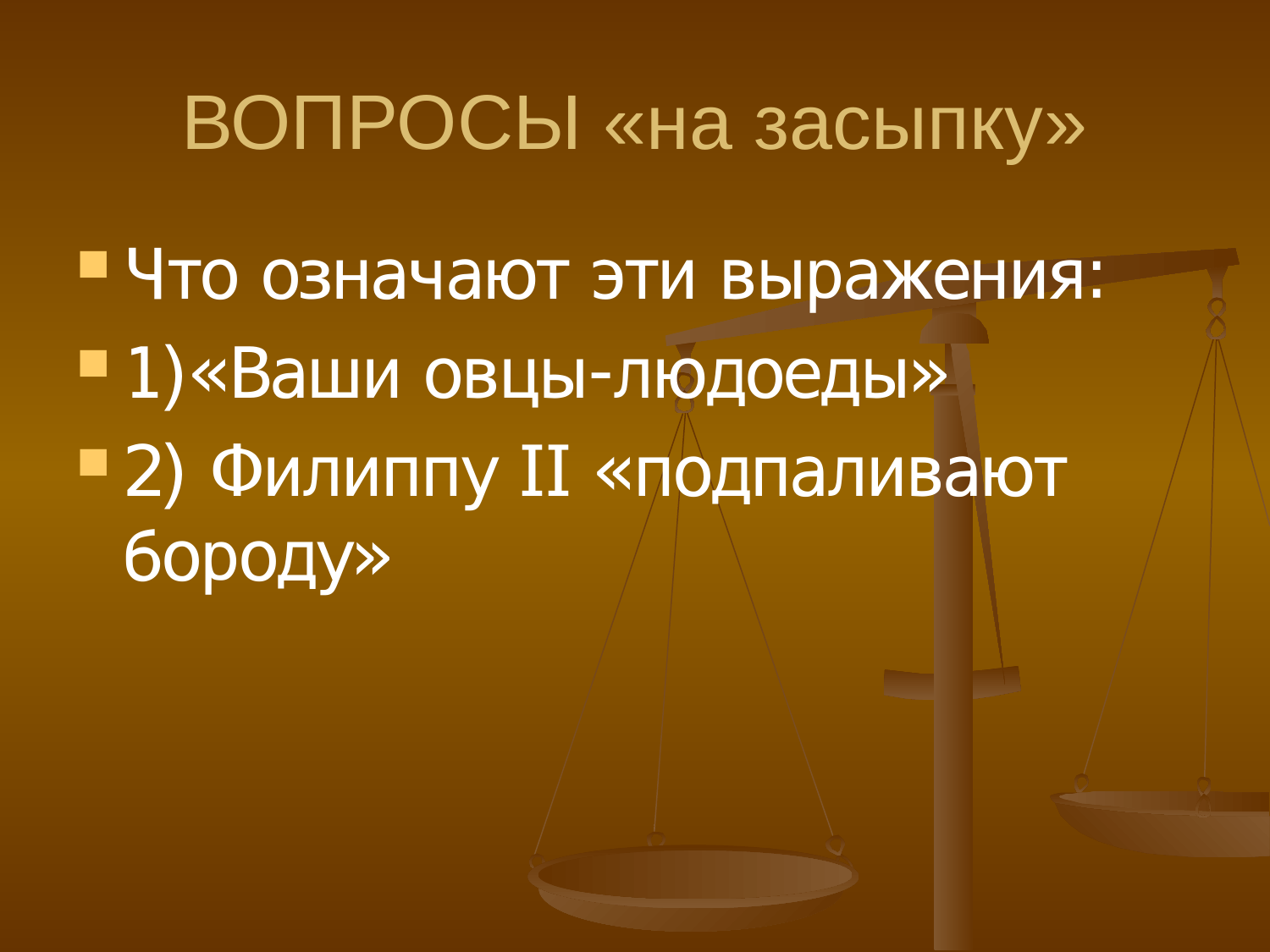

# ВОПРОСЫ «на засыпку»
Что означают эти выражения:
1)«Ваши овцы-людоеды»
2) Филиппу II «подпаливают бороду»